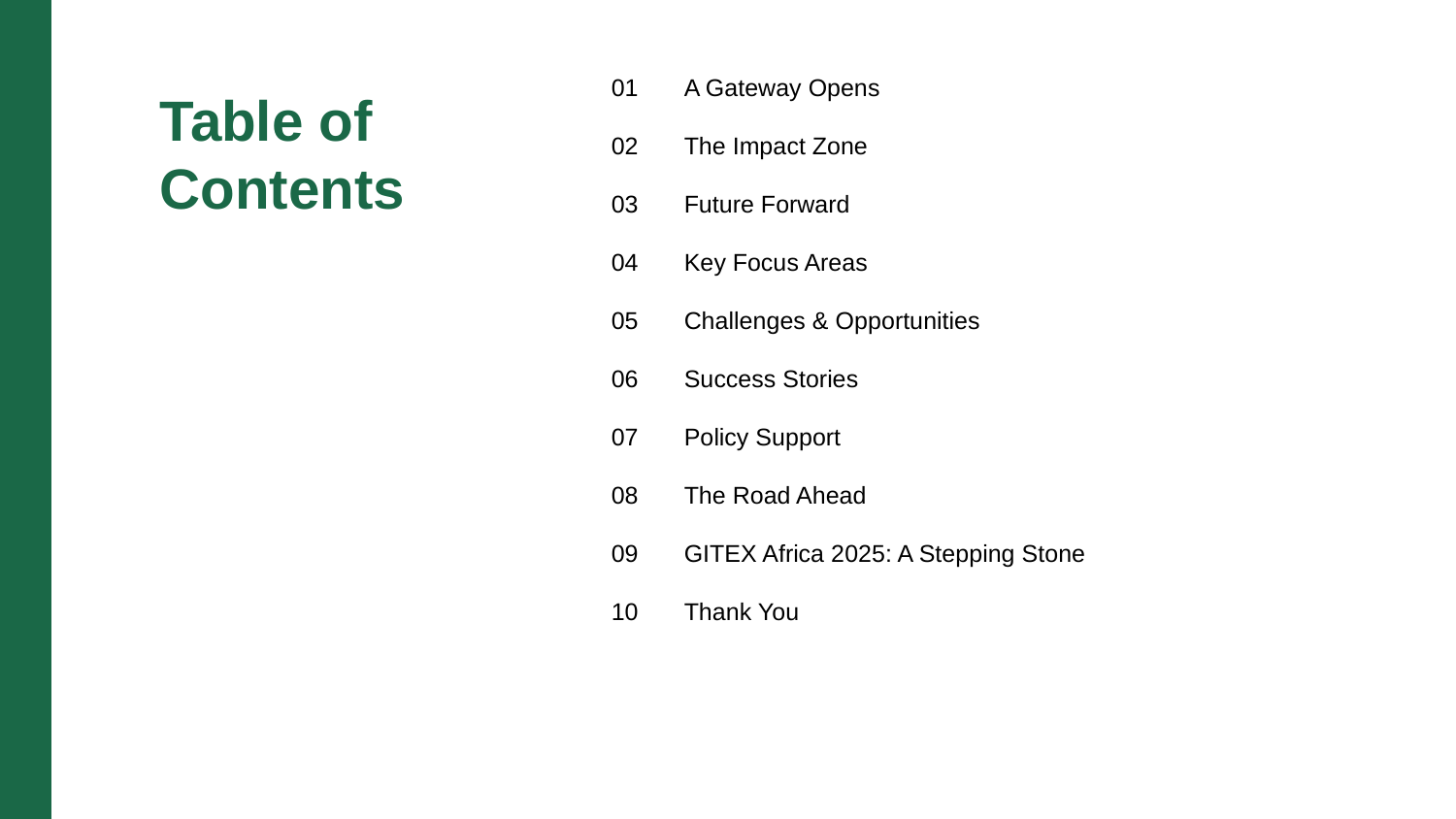

01
A Gateway Opens
Table of Contents
02
The Impact Zone
03
Future Forward
04
Key Focus Areas
05
Challenges & Opportunities
06
Success Stories
07
Policy Support
08
The Road Ahead
09
GITEX Africa 2025: A Stepping Stone
10
Thank You